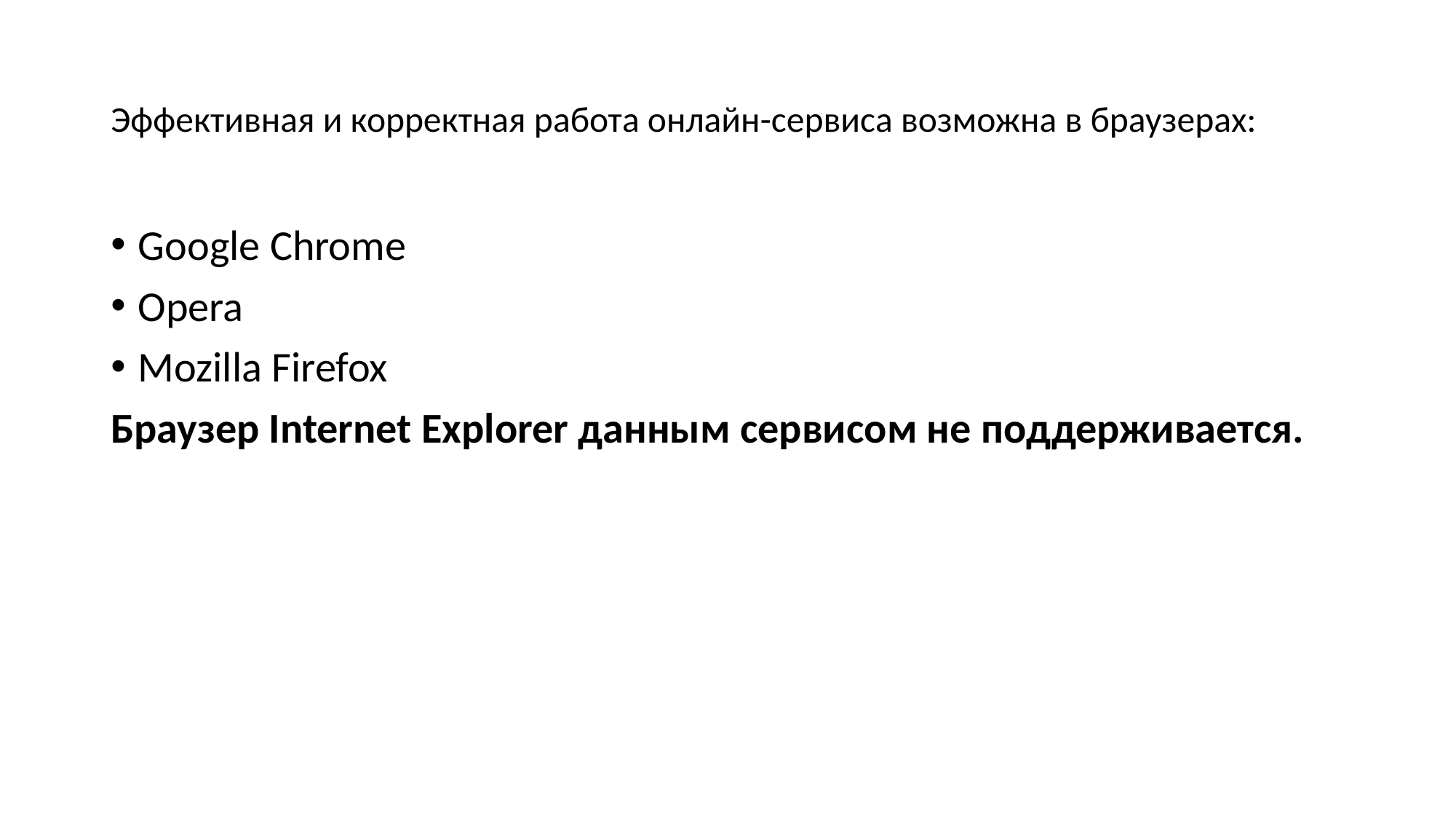

# Эффективная и корректная работа онлайн-сервиса возможна в браузерах:
Google Chrome
Opera
Mozilla Firefox
Браузер Internet Explorer данным сервисом не поддерживается.